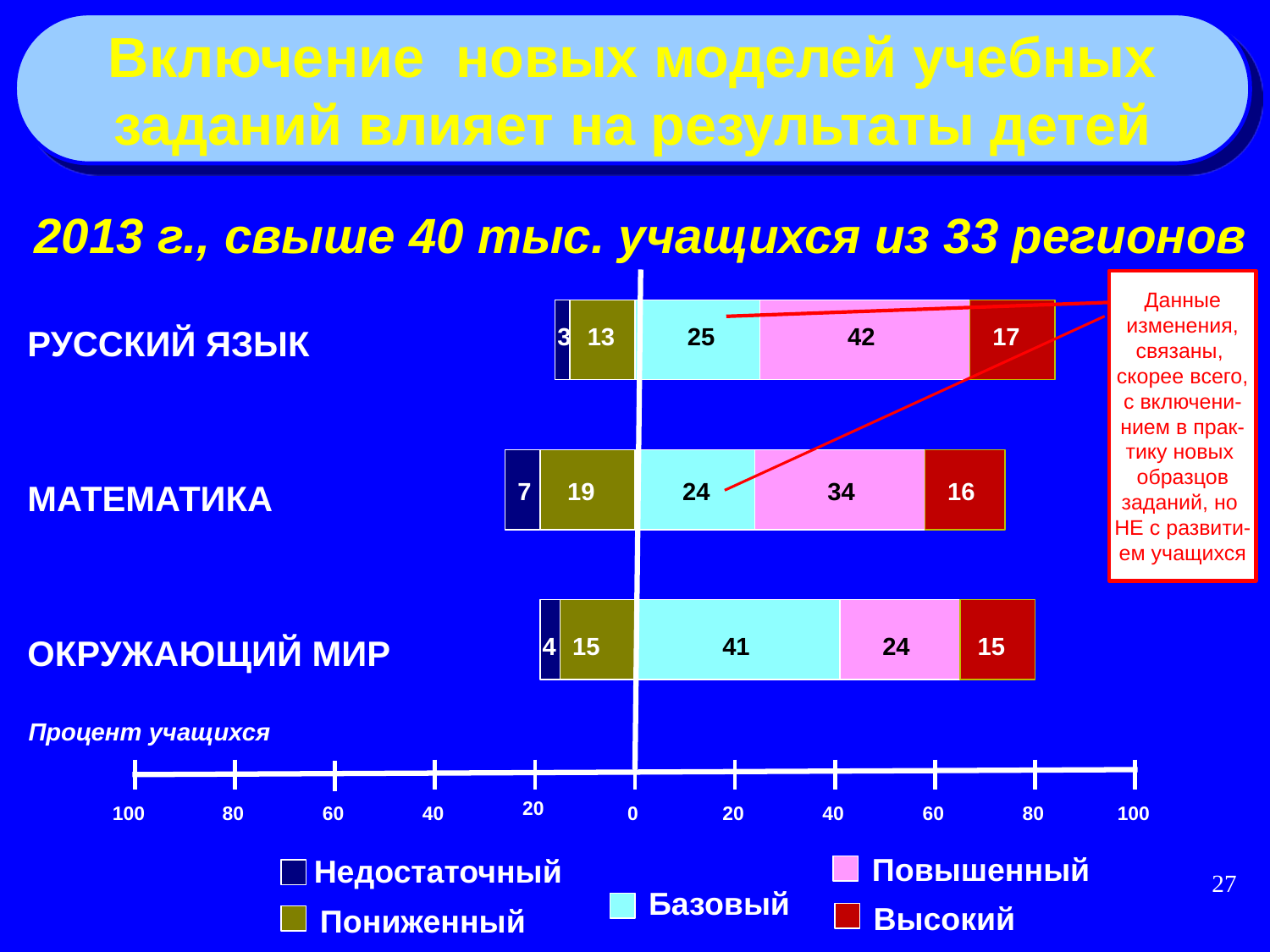

Включение  новых моделей учебных
заданий влияет на результаты детей
2013 г., свыше 40 тыс. учащихся из 33 регионов
Данные
изменения,
связаны,
скорее всего,
с включени-
нием в прак-
тику новых
образцов
заданий, но
НЕ с развити-
ем учащихся

17
42
РУССКИЙ ЯЗЫК
3
13
25

МАТЕМАТИКА
7
19
24
34
16

15
ОКРУЖАЮЩИЙ МИР
4
15
41
24
Процент учащихся
20
40
100
80
60
0
20
40
60
80
100
Повышенный
Недостаточный

27
Базовый
Высокий

Пониженный